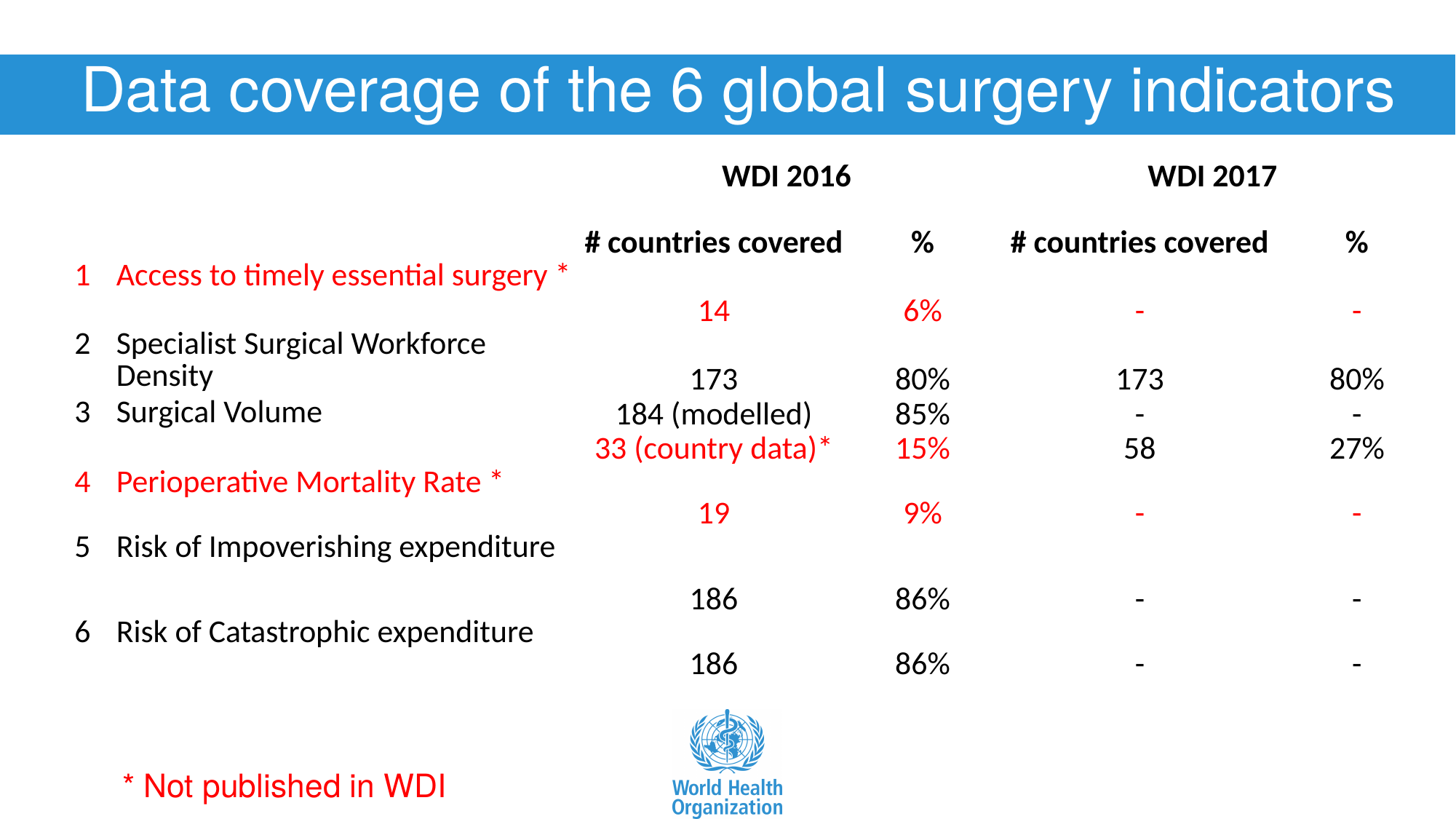

# Data coverage of the 6 global surgery indicators
|  |  | WDI 2016 |  | WDI 2017 |  |
| --- | --- | --- | --- | --- | --- |
|  |  | # countries covered | % | # countries covered | % |
| 1 | Access to timely essential surgery \* | 14 | 6% | - | - |
| 2 | Specialist Surgical Workforce Density | 173 | 80% | 173 | 80% |
| 3 | Surgical Volume | 184 (modelled) | 85% | - | - |
|  |  | 33 (country data)\* | 15% | 58 | 27% |
| 4 | Perioperative Mortality Rate \* | 19 | 9% | - | - |
| 5 | Risk of Impoverishing expenditure | 186 | 86% | - | - |
| 6 | Risk of Catastrophic expenditure | 186 | 86% | - | - |
* Not published in WDI